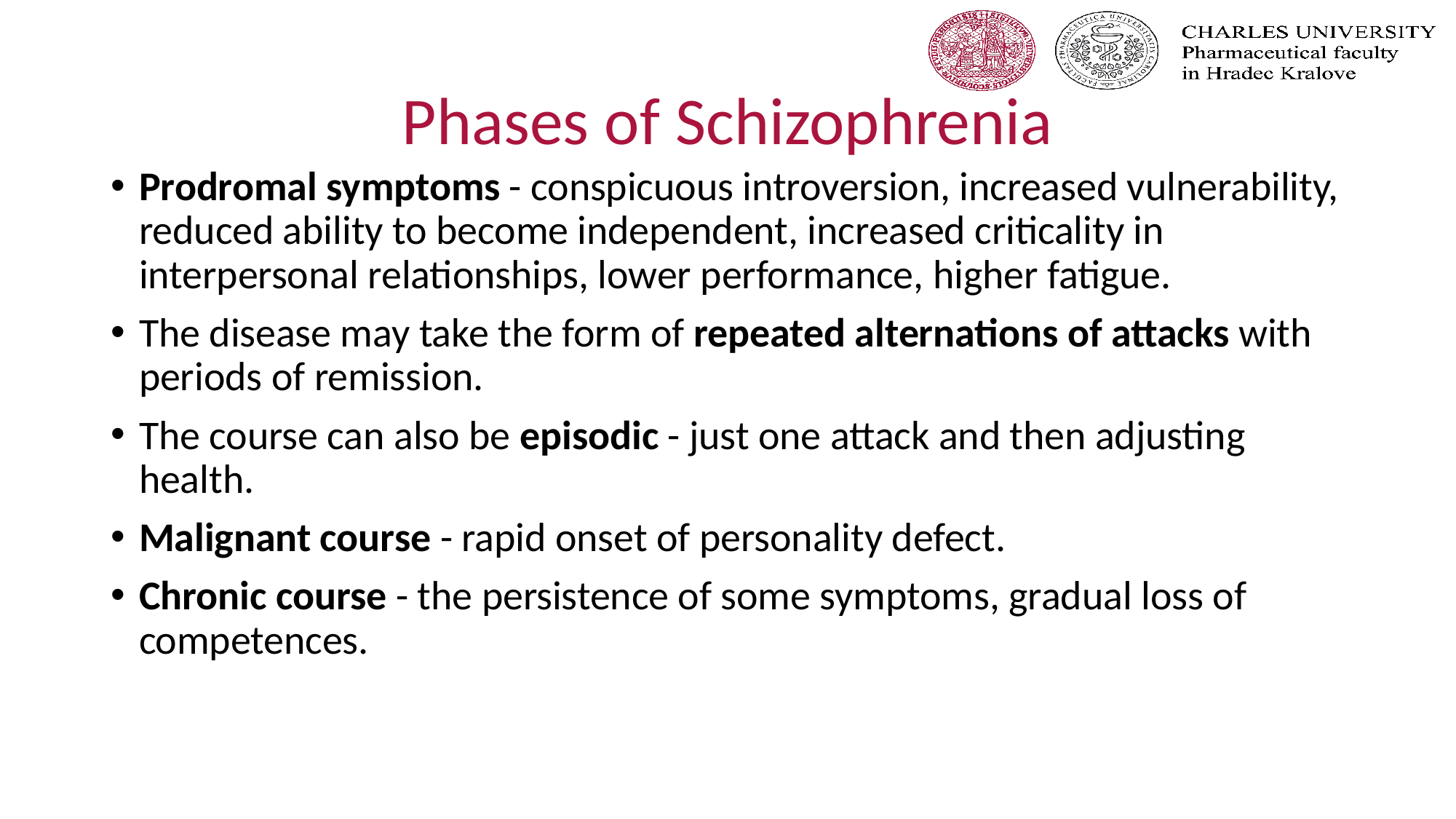

# Phases of Schizophrenia
Prodromal symptoms - conspicuous introversion, increased vulnerability, reduced ability to become independent, increased criticality in interpersonal relationships, lower performance, higher fatigue.
The disease may take the form of repeated alternations of attacks with periods of remission.
The course can also be episodic - just one attack and then adjusting health.
Malignant course - rapid onset of personality defect.
Chronic course - the persistence of some symptoms, gradual loss of competences.